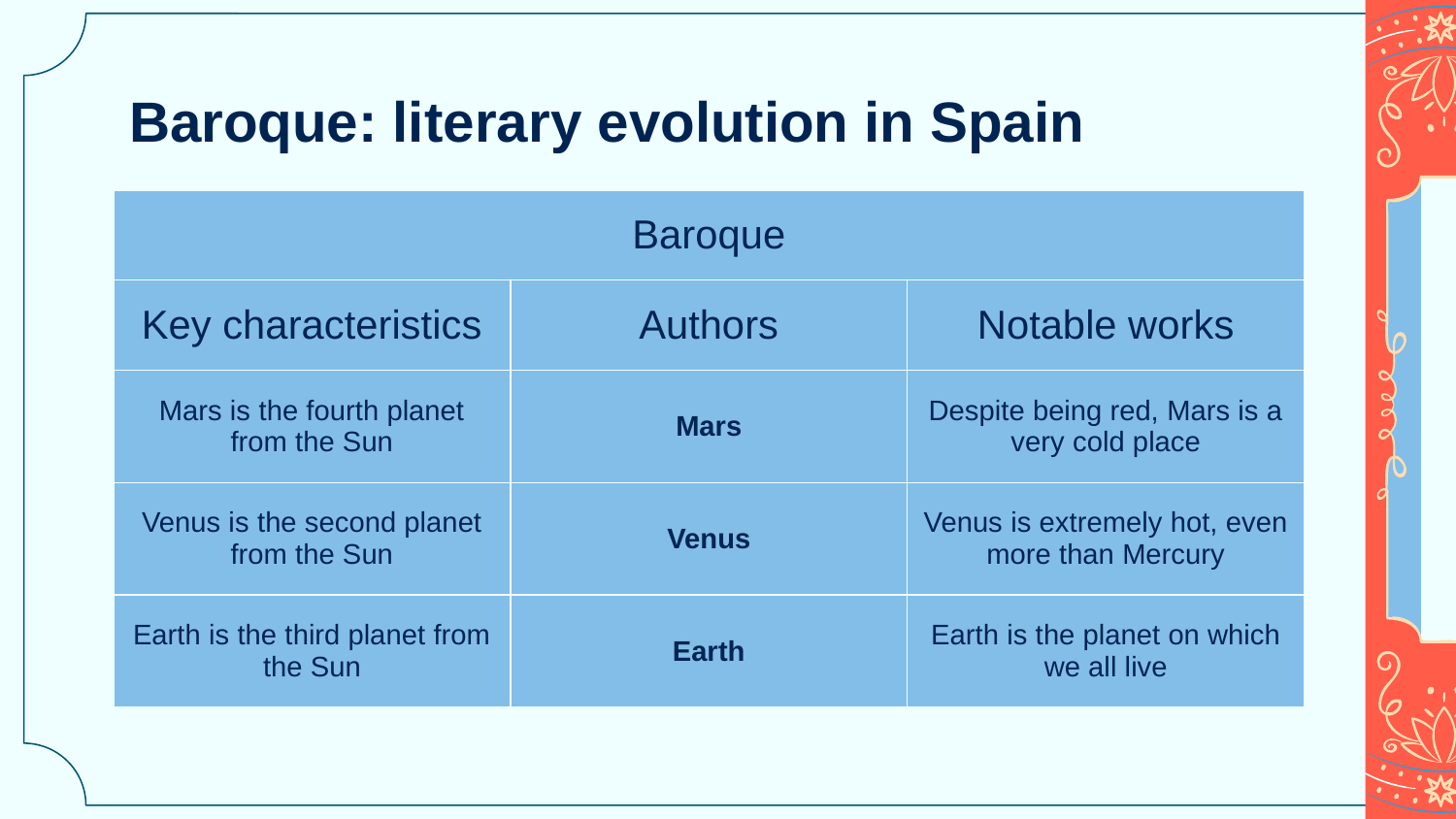

# Baroque: literary evolution in Spain
| Baroque |  |  |
| --- | --- | --- |
| Key characteristics | Authors | Notable works |
| Mars is the fourth planet from the Sun | Mars | Despite being red, Mars is a very cold place |
| Venus is the second planet from the Sun | Venus | Venus is extremely hot, even more than Mercury |
| Earth is the third planet from the Sun | Earth | Earth is the planet on which we all live |